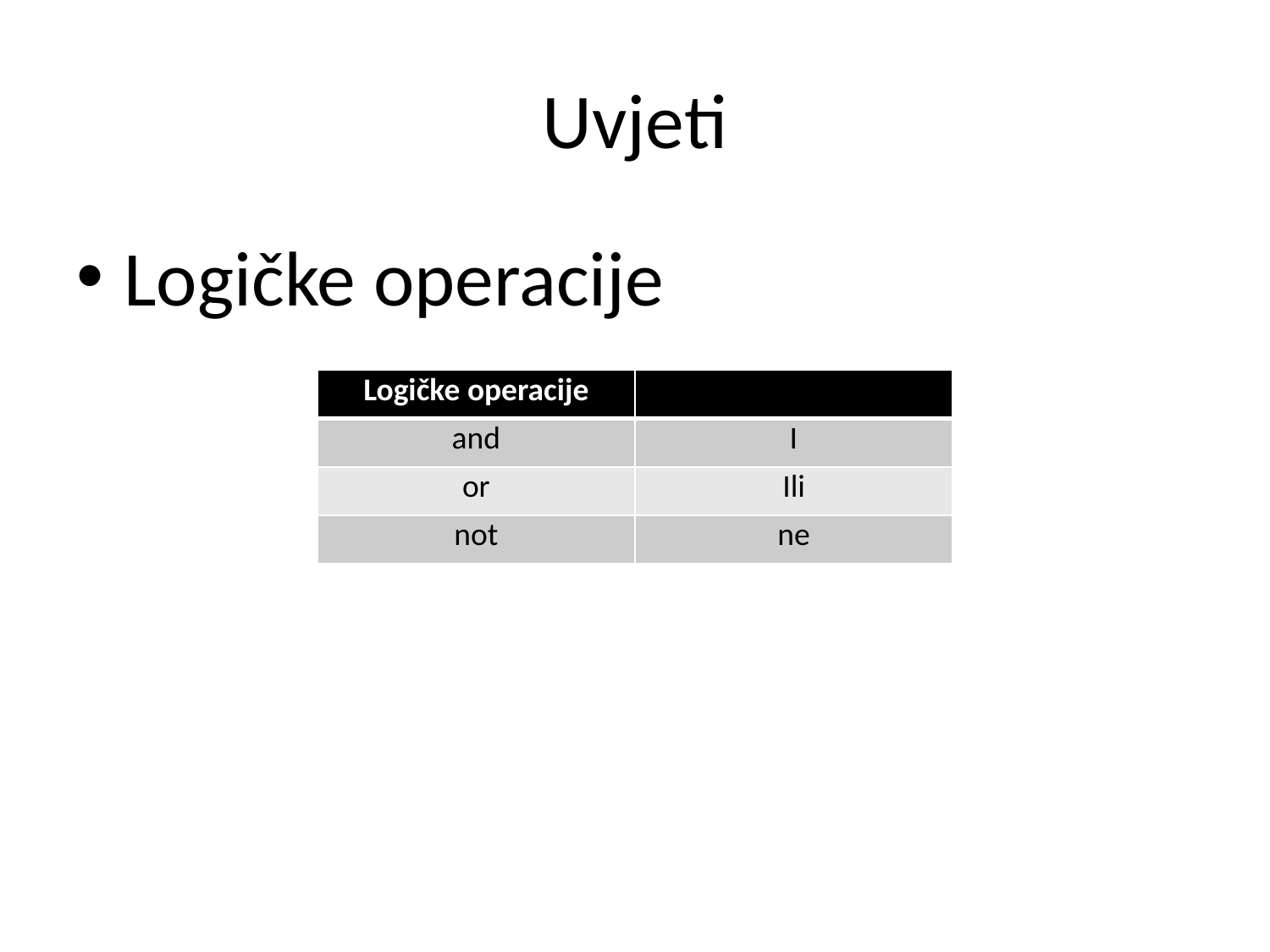

# Uvjeti
Logičke operacije
| Logičke operacije |  |
| --- | --- |
| and | I |
| or | Ili |
| not | ne |